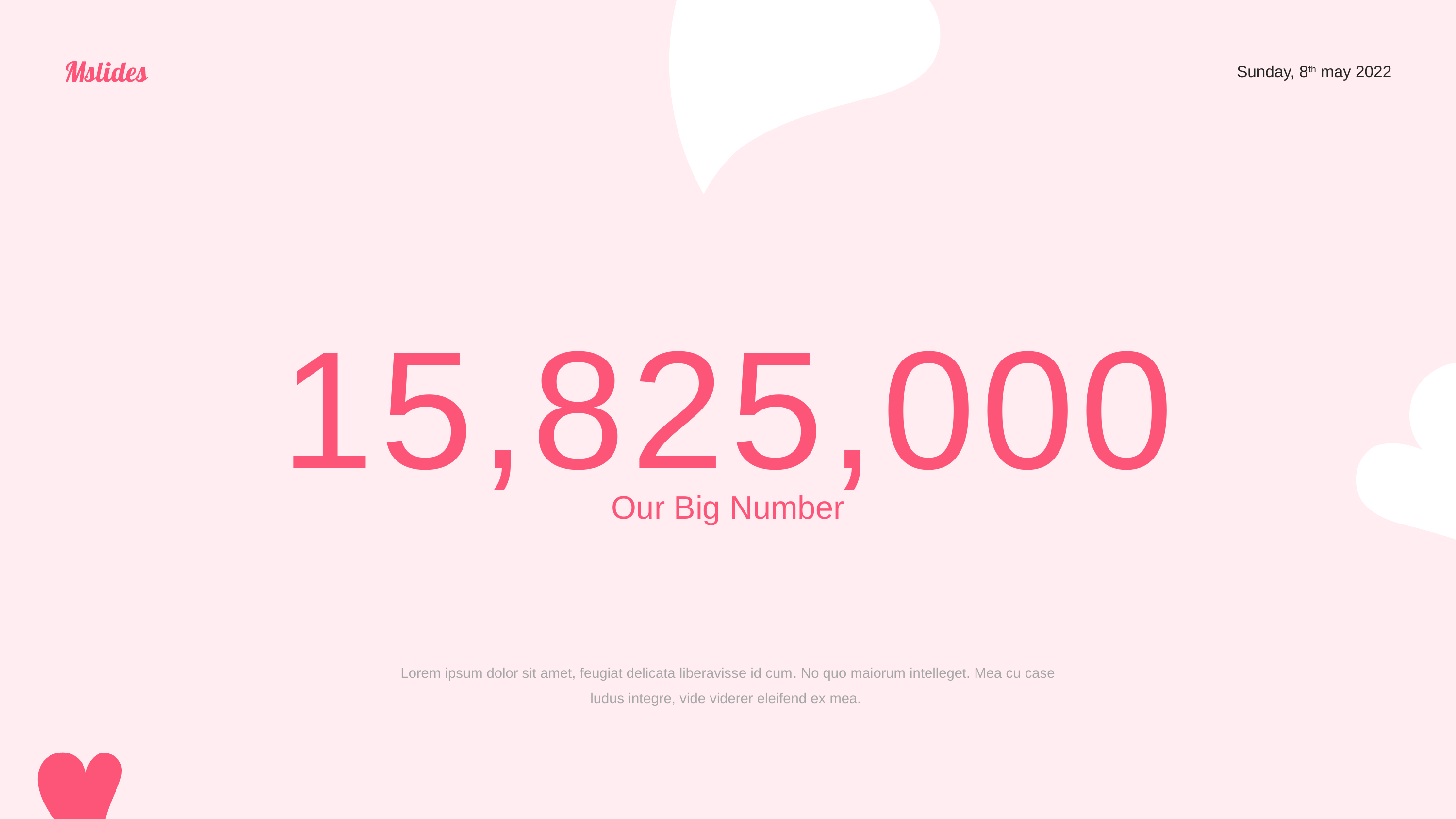

15,825,000
Our Big Number
Lorem ipsum dolor sit amet, feugiat delicata liberavisse id cum. No quo maiorum intelleget. Mea cu case ludus integre, vide viderer eleifend ex mea.